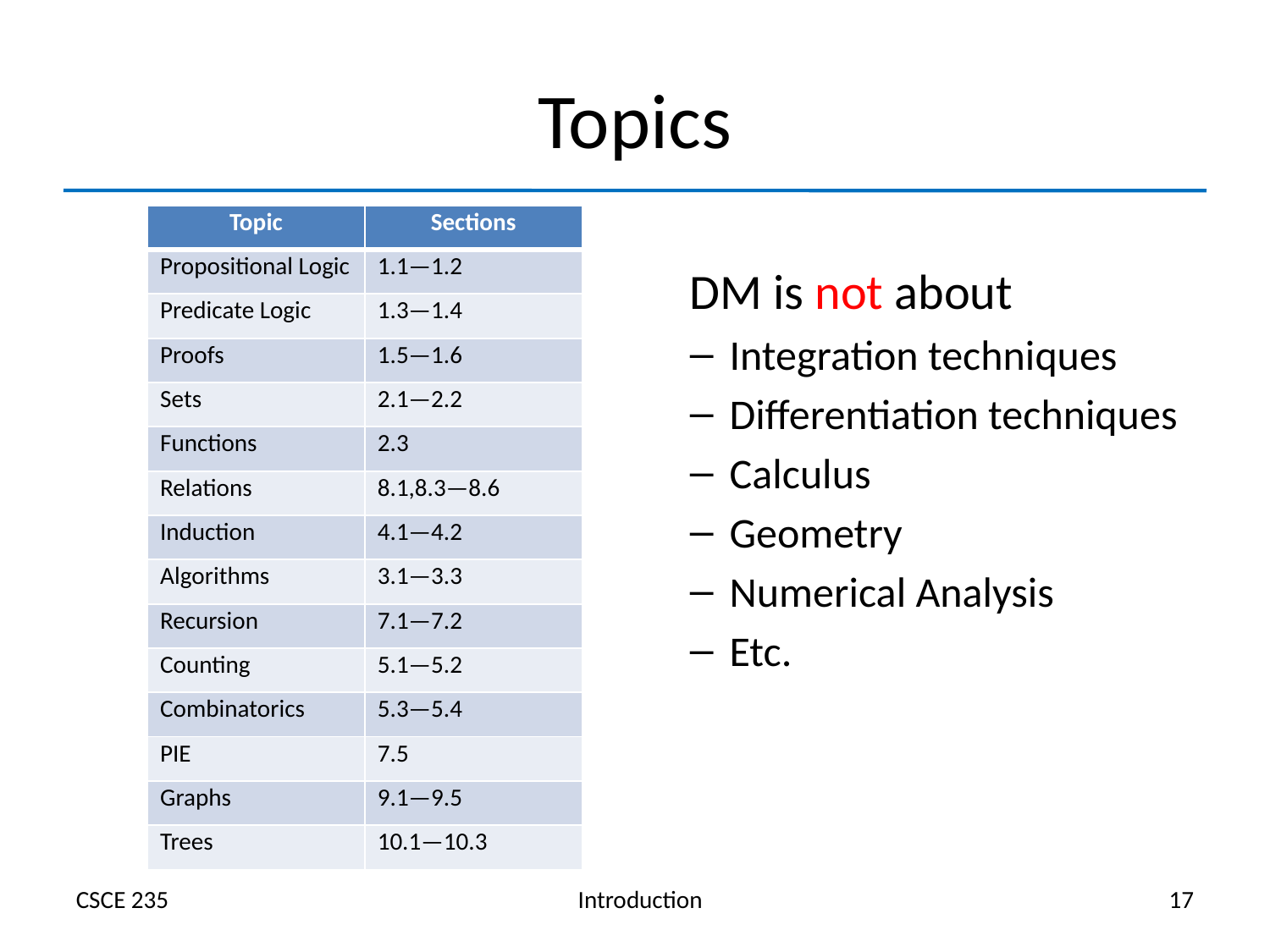

# Topics
| Topic | Sections |
| --- | --- |
| Propositional Logic | 1.1—1.2 |
| Predicate Logic | 1.3—1.4 |
| Proofs | 1.5—1.6 |
| Sets | 2.1—2.2 |
| Functions | 2.3 |
| Relations | 8.1,8.3—8.6 |
| Induction | 4.1—4.2 |
| Algorithms | 3.1—3.3 |
| Recursion | 7.1—7.2 |
| Counting | 5.1—5.2 |
| Combinatorics | 5.3—5.4 |
| PIE | 7.5 |
| Graphs | 9.1—9.5 |
| Trees | 10.1—10.3 |
DM is not about
Integration techniques
Differentiation techniques
Calculus
Geometry
Numerical Analysis
Etc.